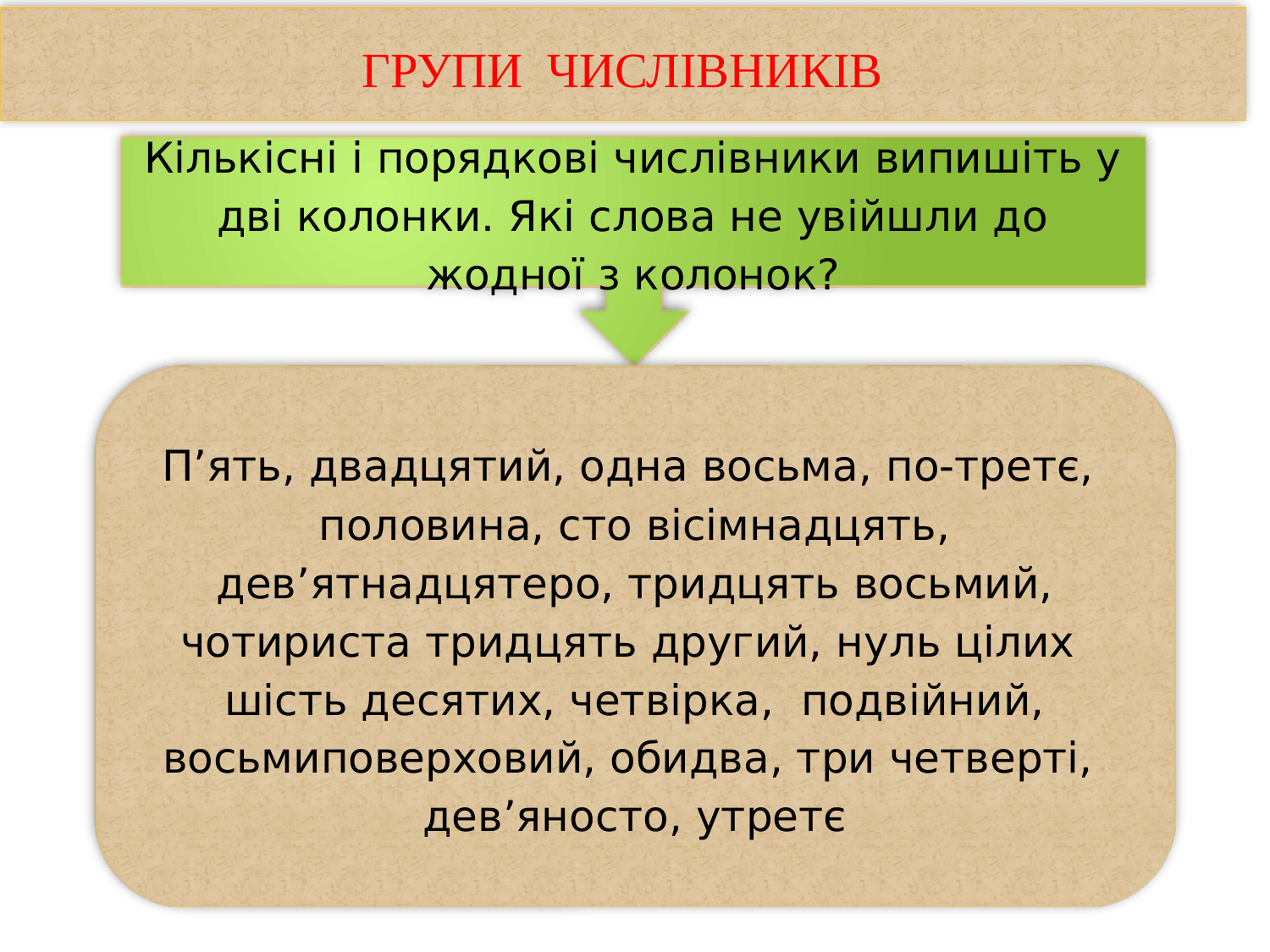

ГРУПИ  ЧИСЛІВНИКІВ
Кількісні і порядкові числівники випишіть у дві колонки. Які слова не увійшли до жодної з колонок?
П’ять, двадцятий, одна восьма, по-третє,  половина, сто вісімнадцять, дев’ятнадцятеро, тридцять восьмий, чотириста тридцять другий, нуль цілих  шість десятих, четвірка,  подвійний, восьмиповерховий, обидва, три четверті,  дев’яносто, утретє